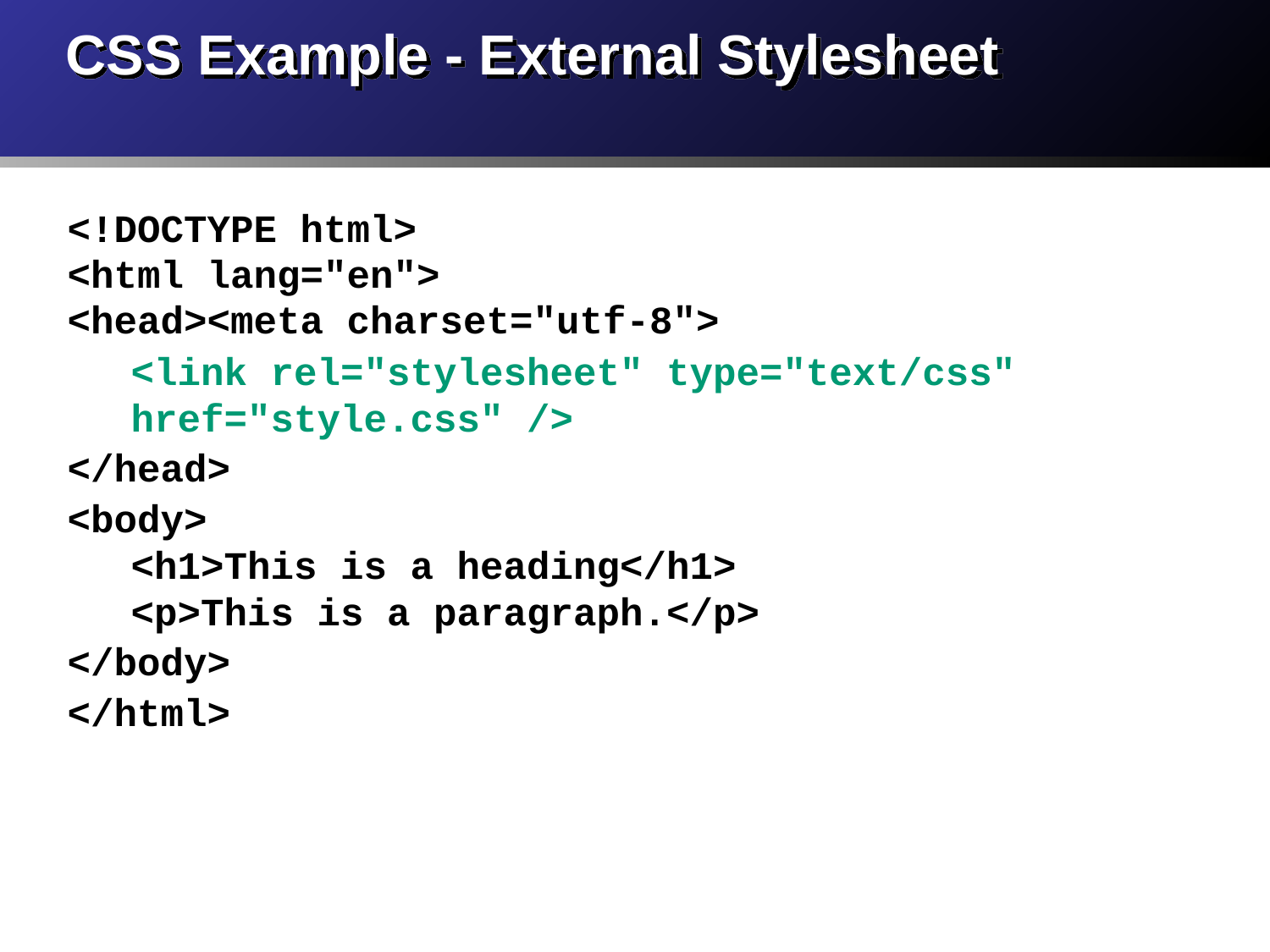

# CSS Example - External Stylesheet
<!DOCTYPE html>
<html lang="en">
<head><meta charset="utf-8">
	<link rel="stylesheet" type="text/css" href="style.css" />
</head>
<body>
<h1>This is a heading</h1>
<p>This is a paragraph.</p>
</body>
</html>